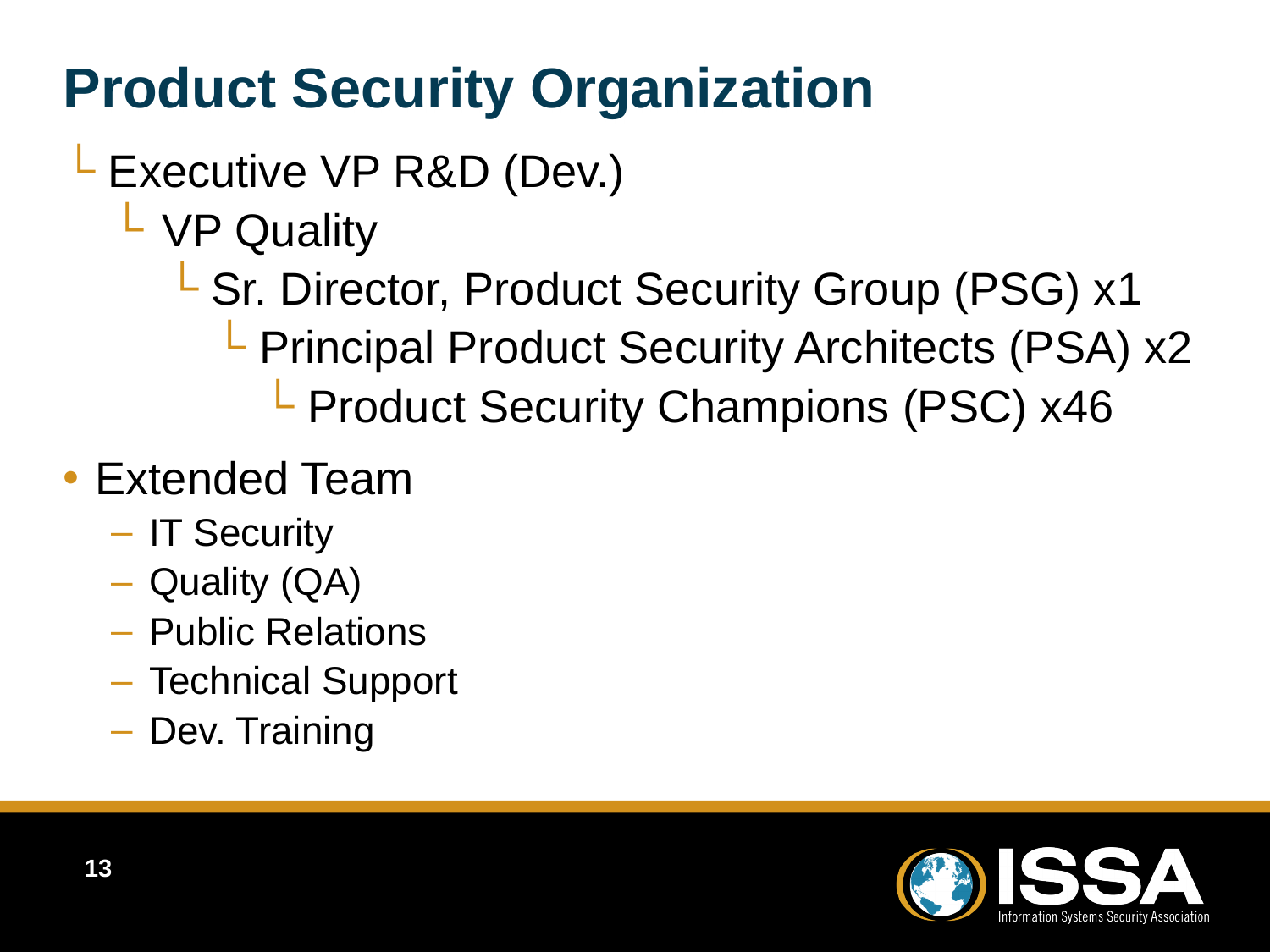

# Product Security Organization
 Executive VP R&D (Dev.)
 VP Quality
 Sr. Director, Product Security Group (PSG) x1
 Principal Product Security Architects (PSA) x2
 Product Security Champions (PSC) x46
Extended Team
IT Security
Quality (QA)
Public Relations
Technical Support
Dev. Training
13